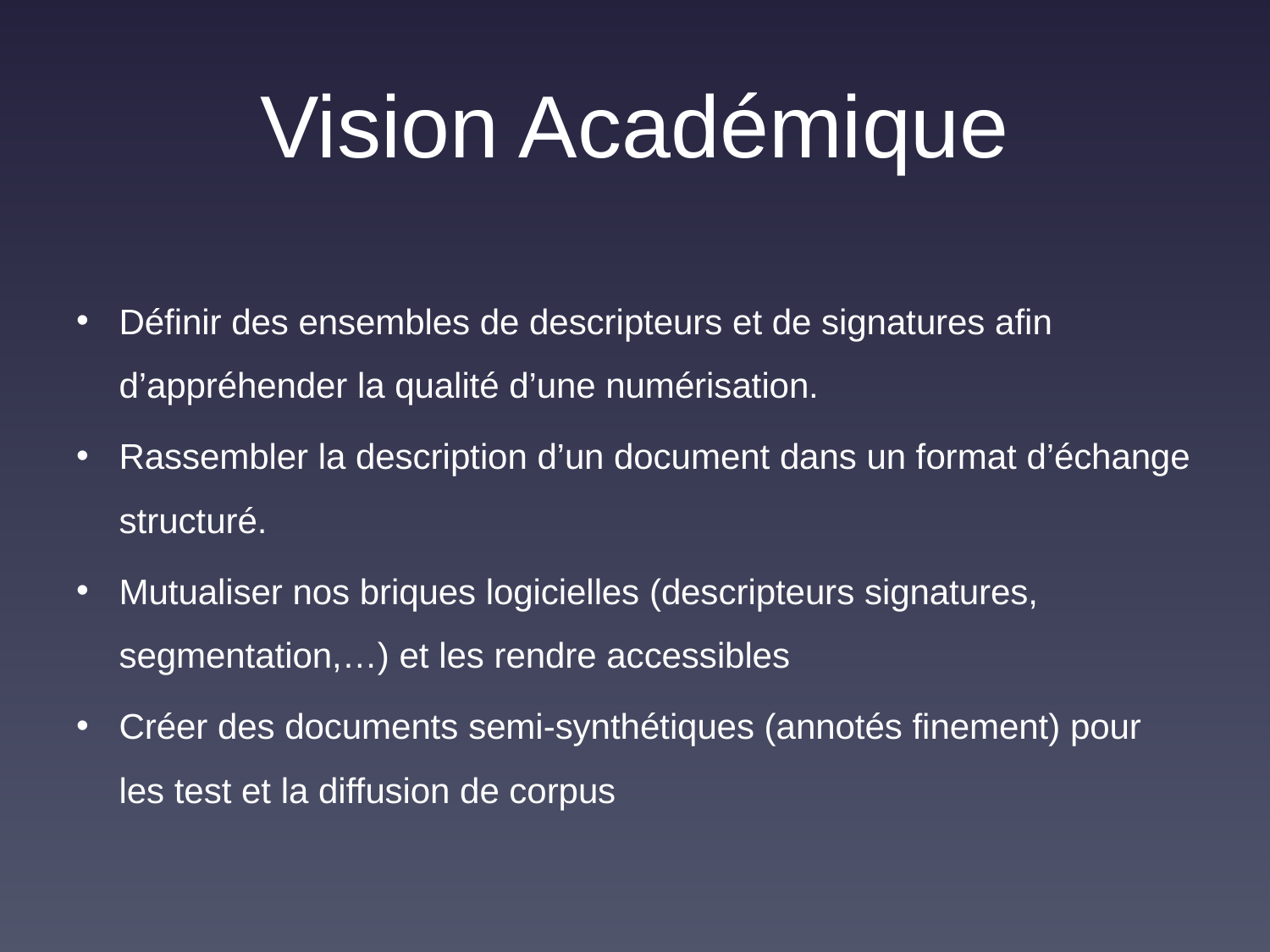

# Vision Académique

Définir des ensembles de descripteurs et de signatures afin d’appréhender la qualité d’une numérisation.
Rassembler la description d’un document dans un format d’échange structuré.
Mutualiser nos briques logicielles (descripteurs signatures, segmentation,…) et les rendre accessibles
Créer des documents semi-synthétiques (annotés finement) pour les test et la diffusion de corpus